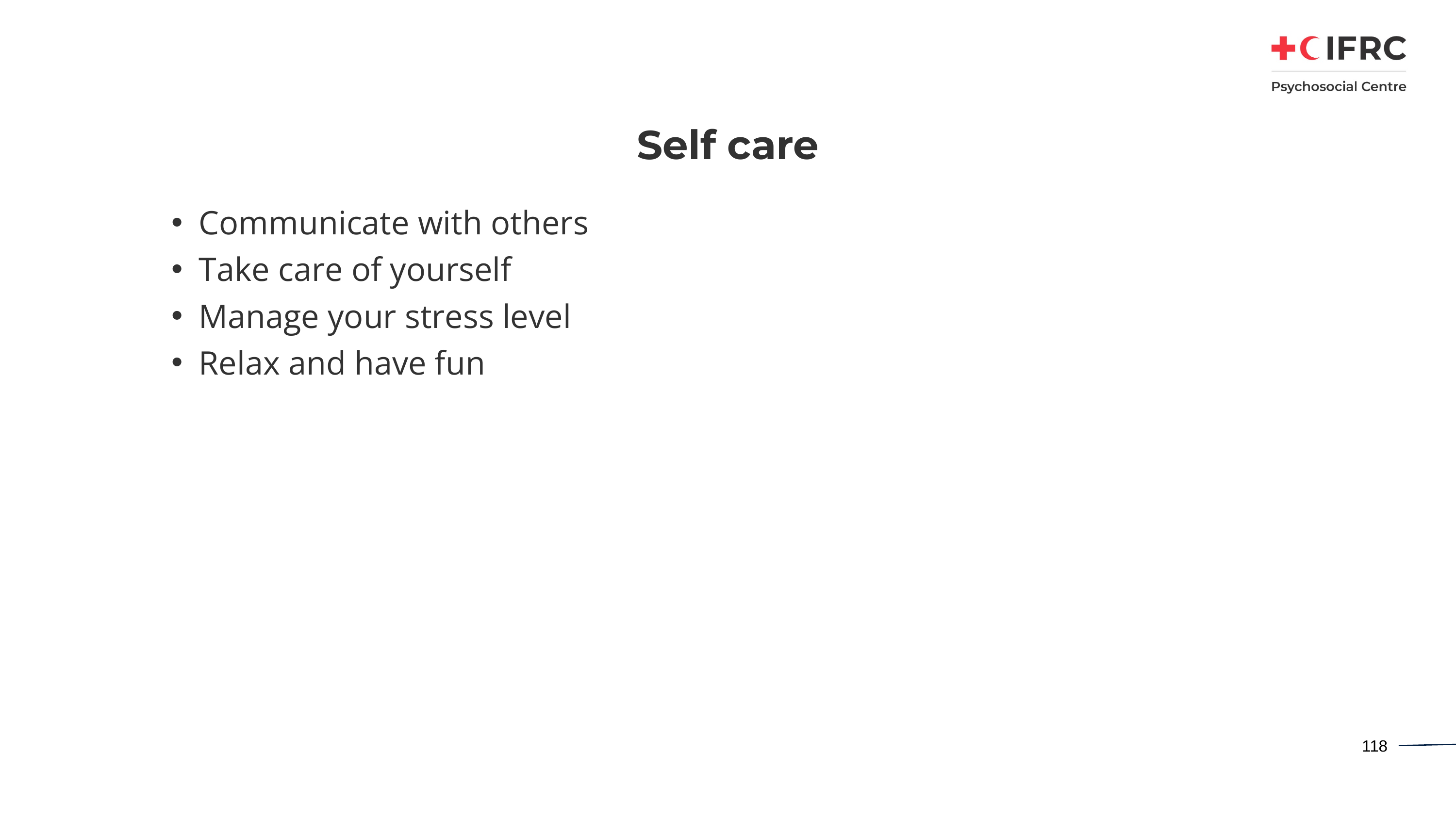

# Self care
Communicate with others
Take care of yourself
Manage your stress level
Relax and have fun